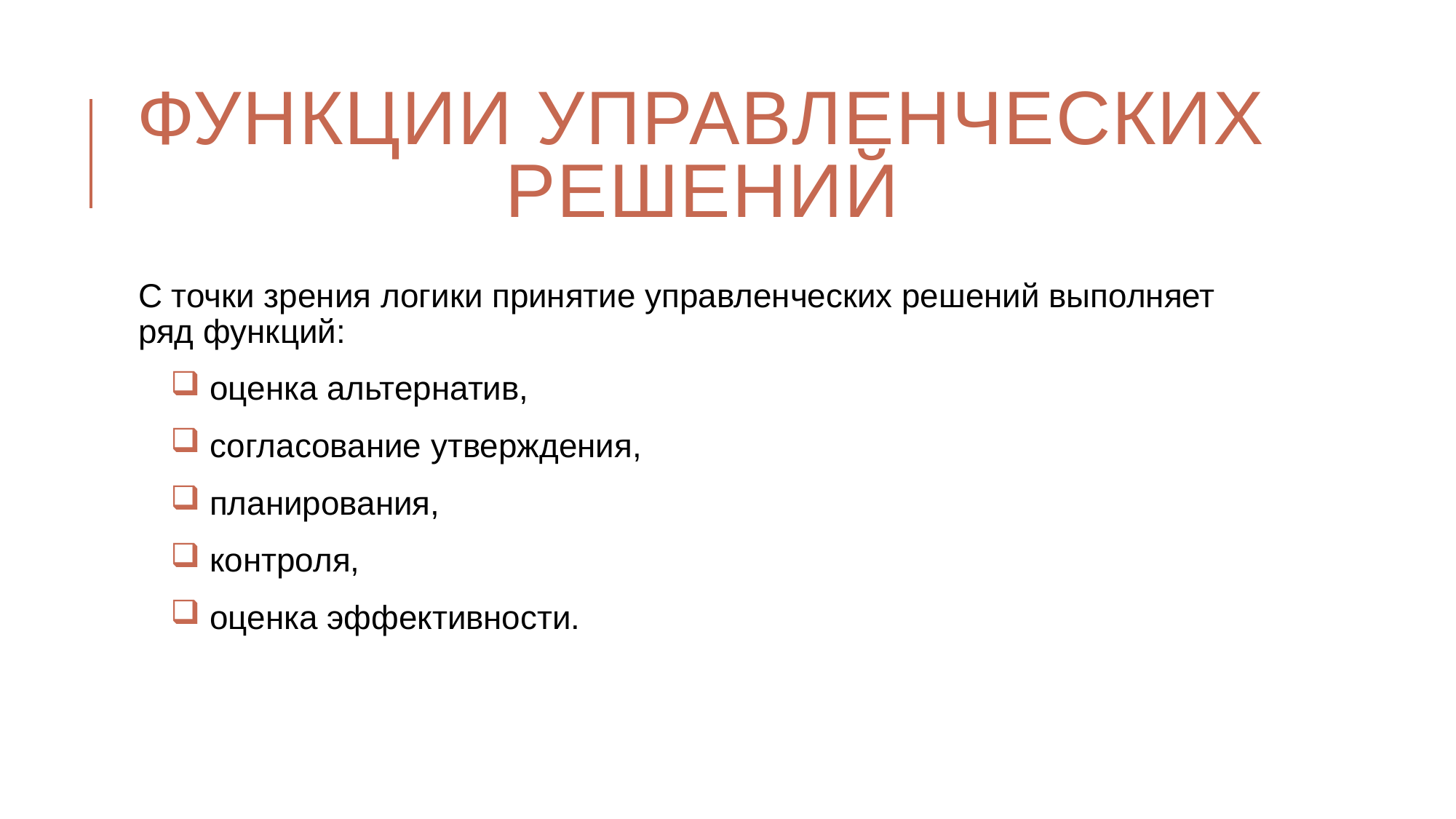

# Функции Управленческих Решений
С точки зрения логики принятие управленческих решений выполняет ряд функций:
 оценка альтернатив,
 согласование утверждения,
 планирования,
 контроля,
 оценка эффективности.